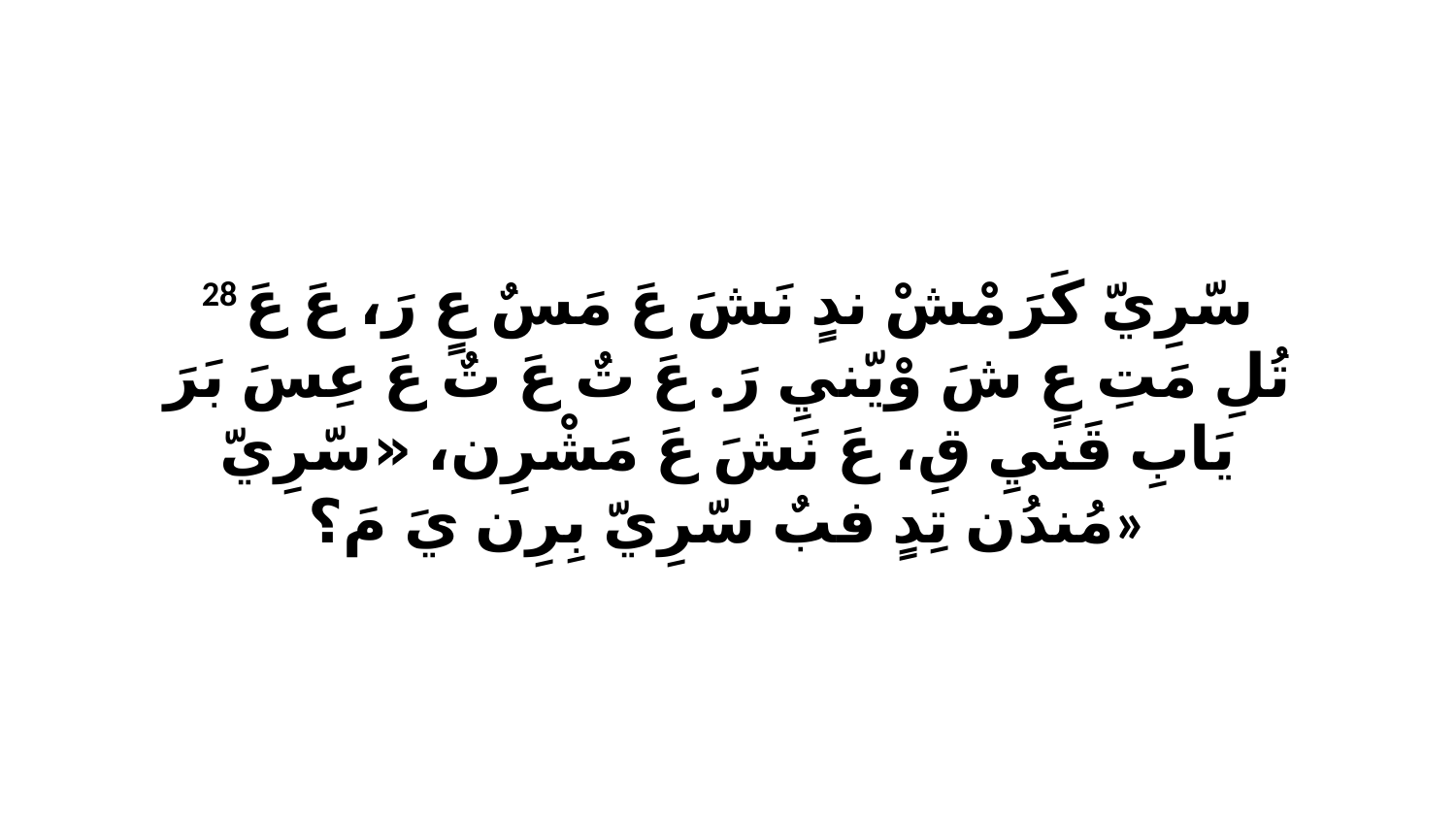

28 سّرِيّ كَرَ مْشْ ندٍ نَشَ عَ مَسٌ عٍ رَ، عَ عَ تُلِ مَتِ عٍ شَ وْيّنيِ رَ. عَ تٌ عَ تٌ عَ عِسَ بَرَ يَابِ قَنيِ قِ، عَ نَشَ عَ مَشْرِن، «سّرِيّ مُندُن تِدٍ فبٌ سّرِيّ بِرِن يَ مَ؟»